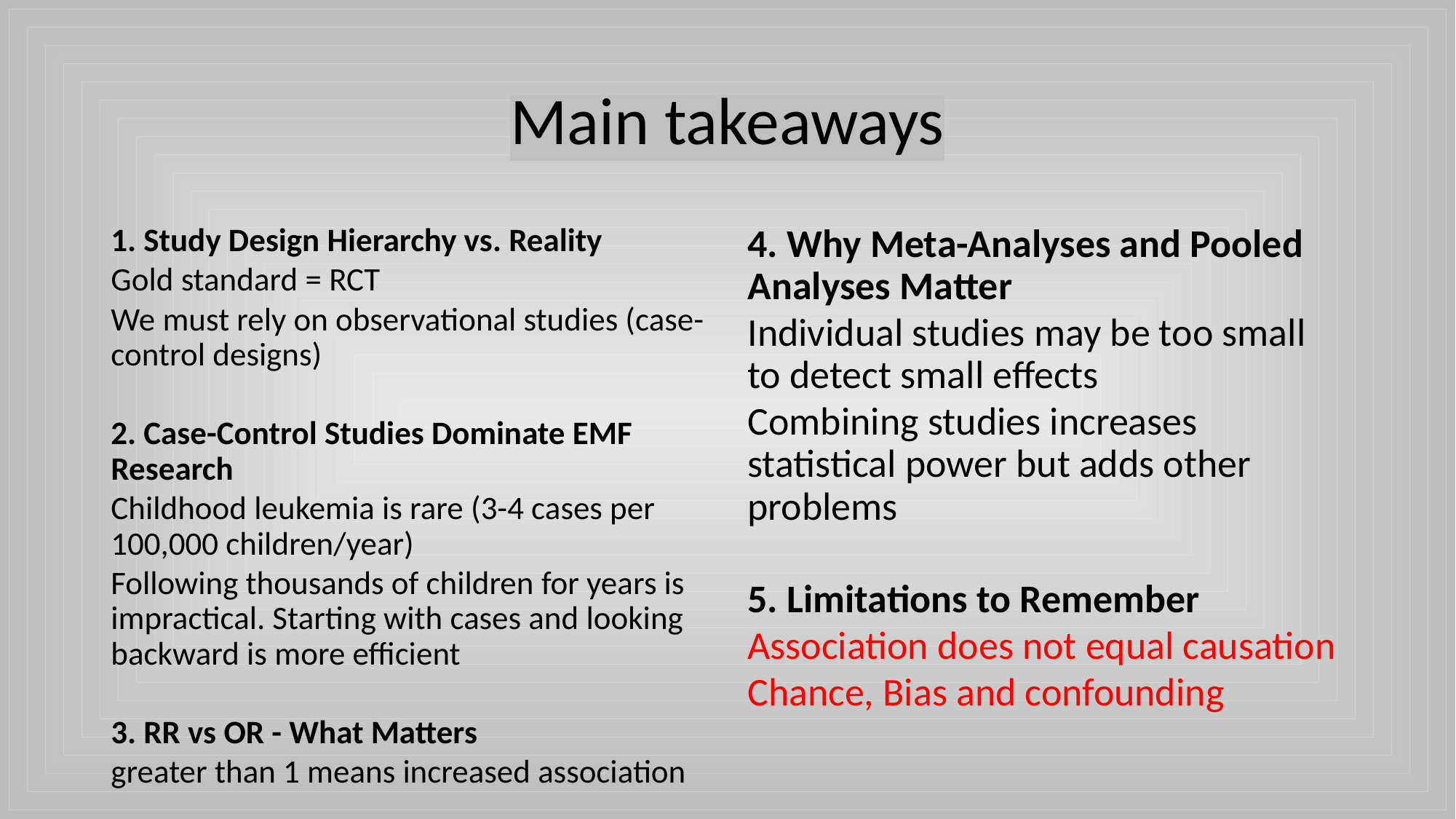

# Main takeaways
1. Study Design Hierarchy vs. Reality
Gold standard = RCT
We must rely on observational studies (case-control designs)

2. Case-Control Studies Dominate EMF Research
Childhood leukemia is rare (3-4 cases per 100,000 children/year)
Following thousands of children for years is impractical. Starting with cases and looking backward is more efficient

3. RR vs OR - What Matters
greater than 1 means increased association

4. Why Meta-Analyses and Pooled Analyses Matter
Individual studies may be too small to detect small effects
Combining studies increases statistical power but adds other problems

5. Limitations to Remember
Association does not equal causation
Chance, Bias and confounding